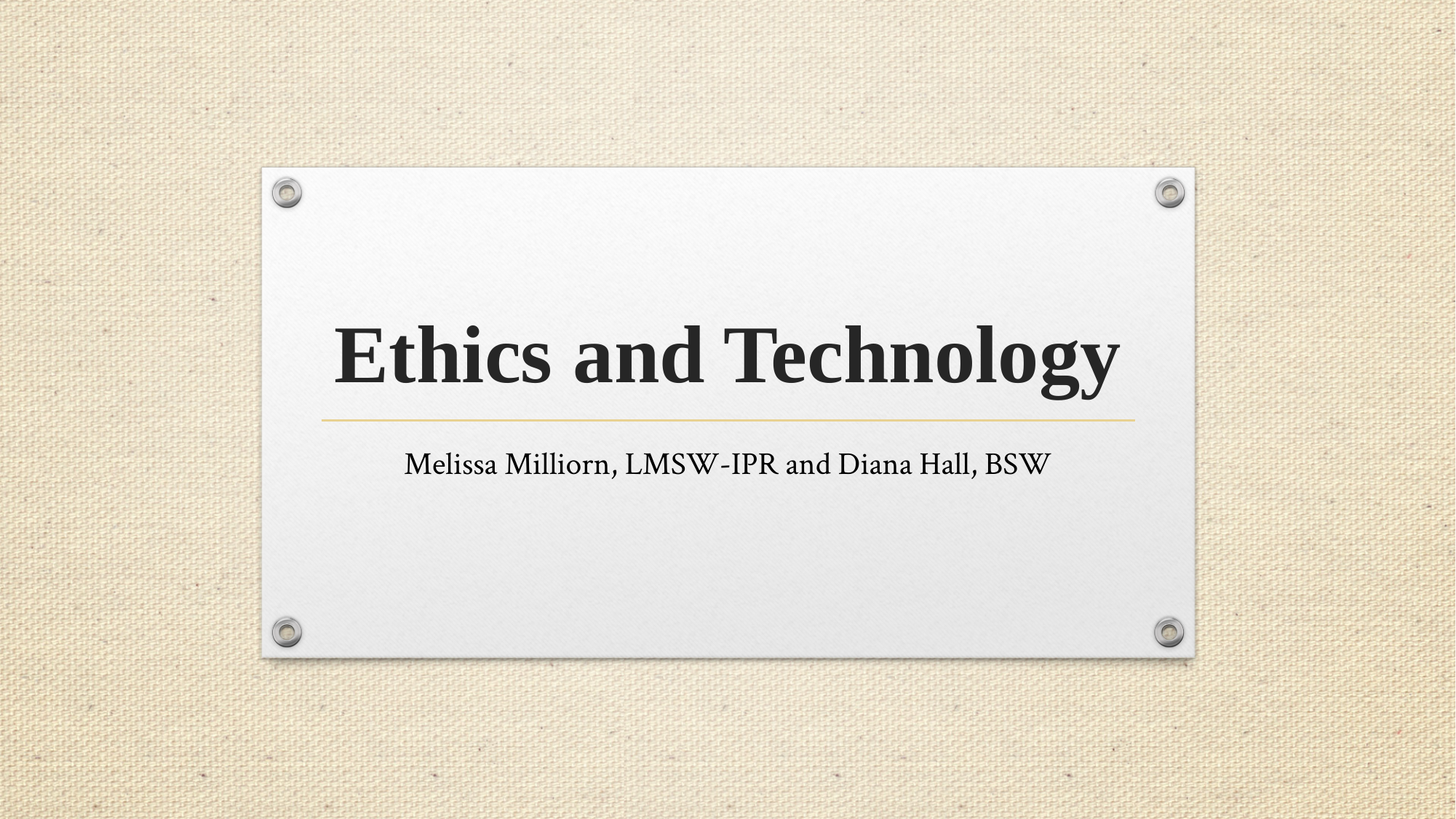

# Ethics and Technology
Melissa Milliorn, LMSW-IPR and Diana Hall, BSW